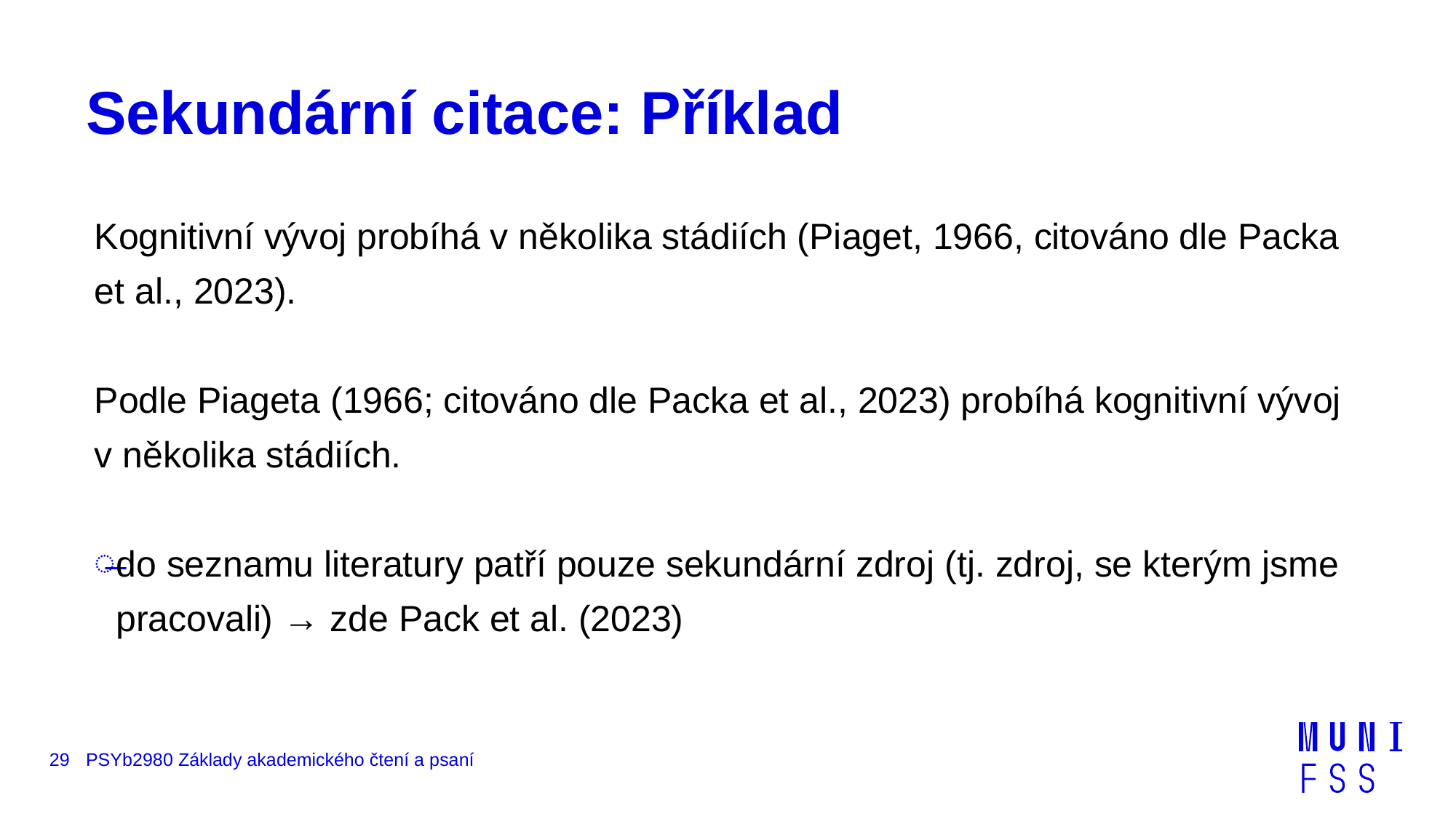

# Sekundární citace: Příklad
Kognitivní vývoj probíhá v několika stádiích (Piaget, 1966, citováno dle Packa et al., 2023).

Podle Piageta (1966; citováno dle Packa et al., 2023) probíhá kognitivní vývoj v několika stádiích.

do seznamu literatury patří pouze sekundární zdroj (tj. zdroj, se kterým jsme pracovali) → zde Pack et al. (2023)

29
PSYb2980 Základy akademického čtení a psaní